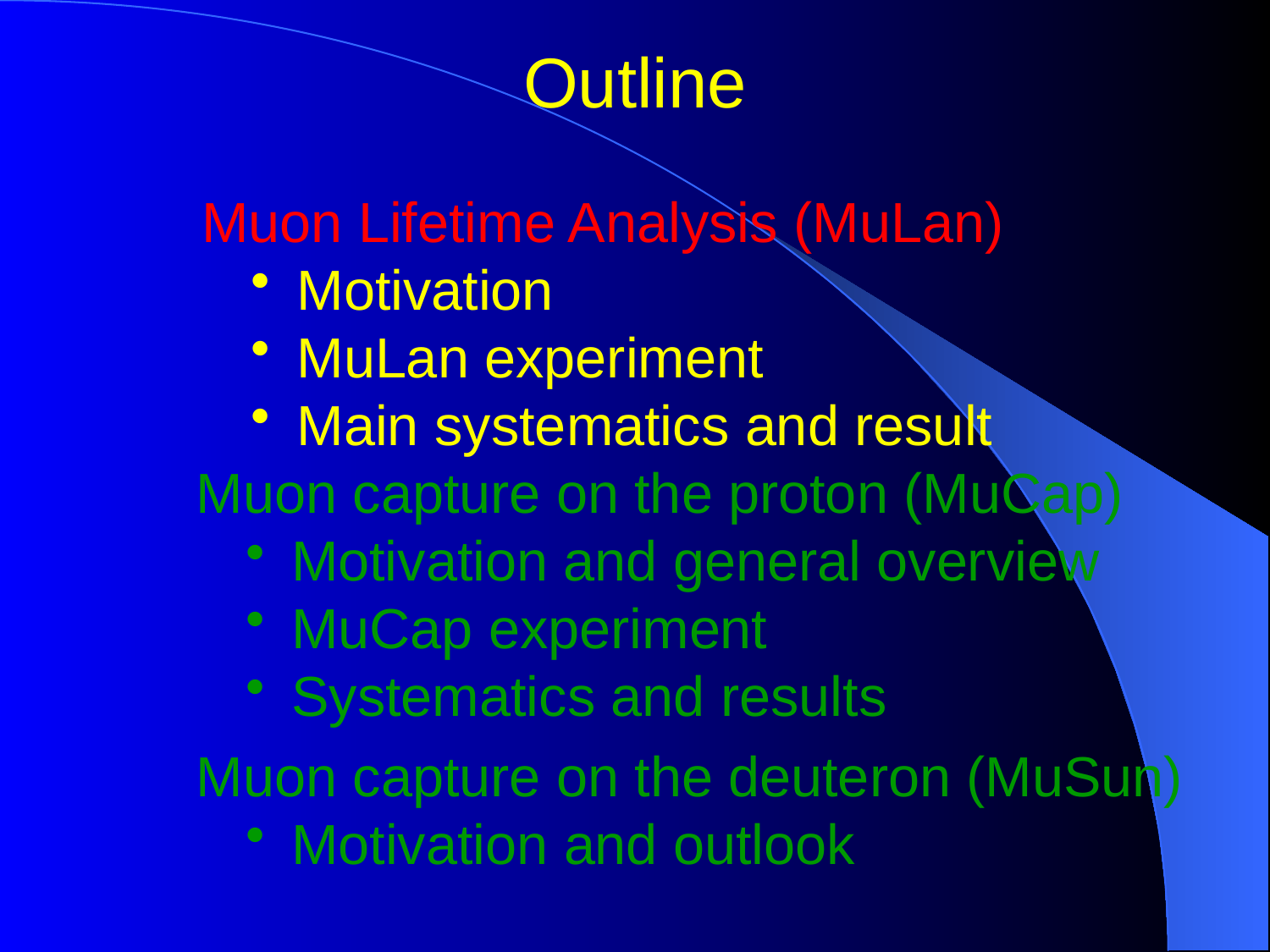

Outline
Muon Lifetime Analysis (MuLan)
 Motivation
 MuLan experiment
 Main systematics and result
Muon capture on the proton (MuCap)
 Motivation and general overview
 MuCap experiment
 Systematics and results
Muon capture on the deuteron (MuSun)
 Motivation and outlook